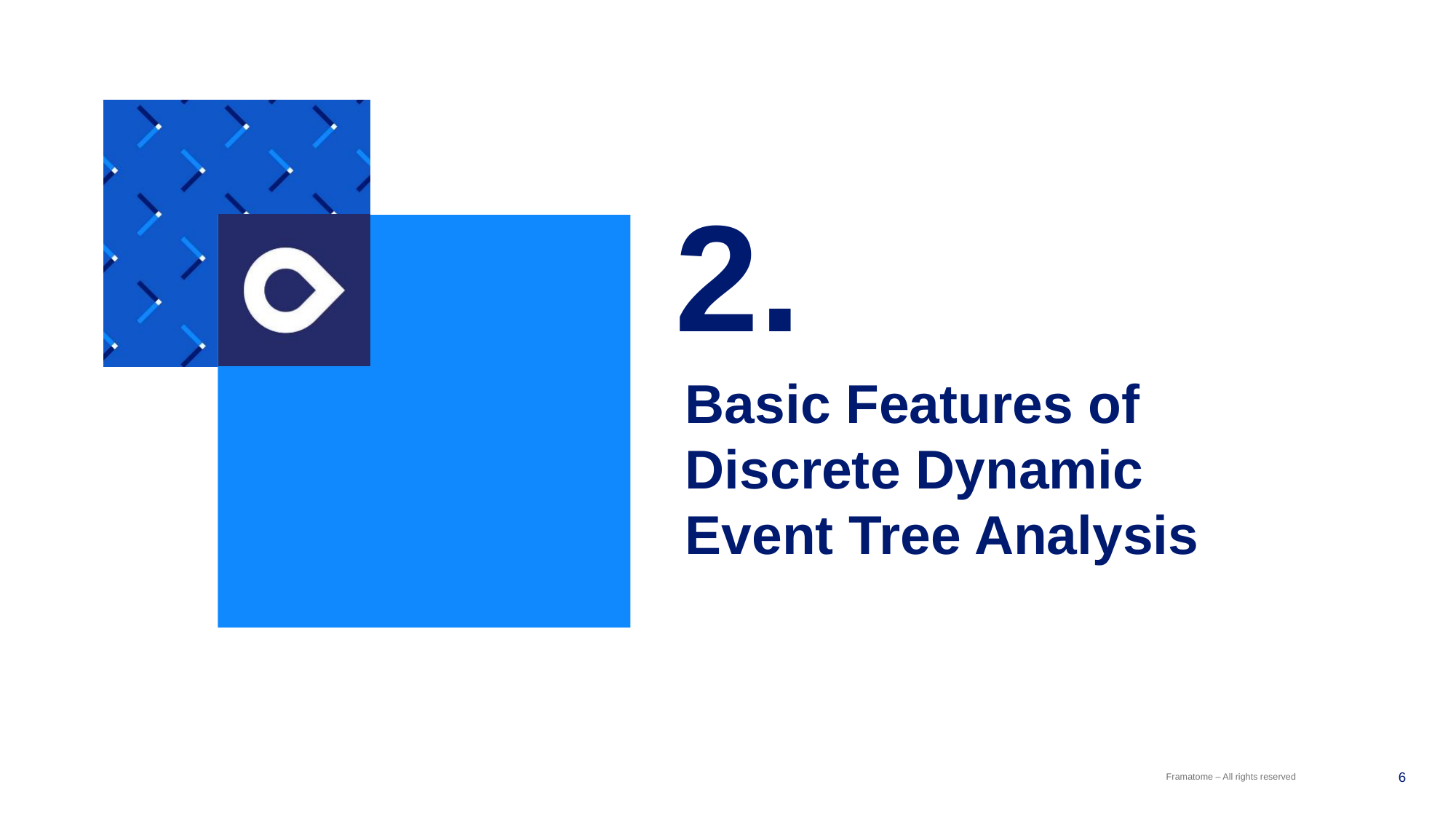

2.
# Basic Features of Discrete Dynamic Event Tree Analysis
6